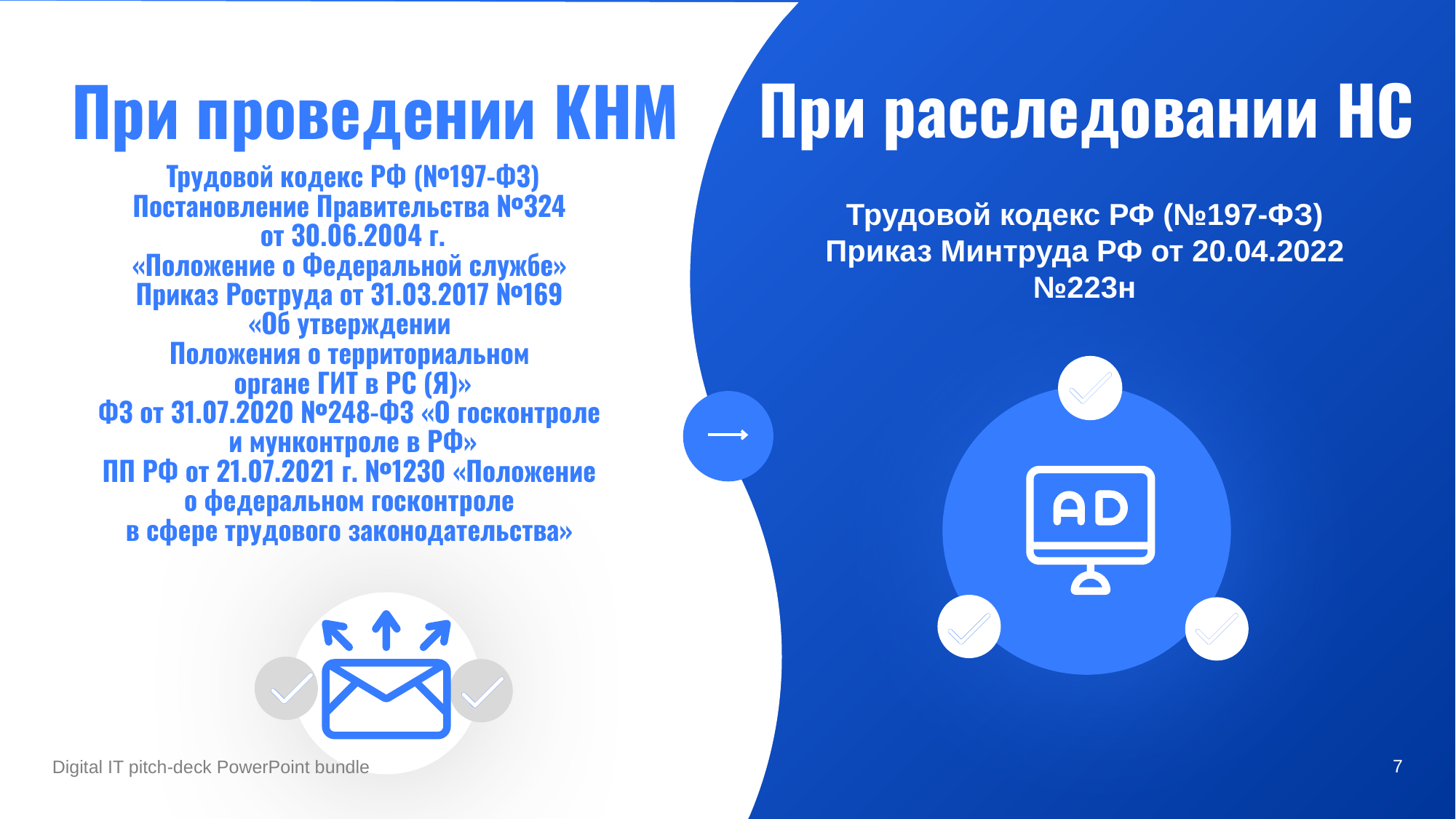

При расследовании НС
При проведении КНМ
Трудовой кодекс РФ (№197-ФЗ)
Постановление Правительства №324
от 30.06.2004 г.
«Положение о Федеральной службе»
Приказ Роструда от 31.03.2017 №169
«Об утверждении
Положения о территориальном
органе ГИТ в РС (Я)»
ФЗ от 31.07.2020 №248-ФЗ «О госконтроле
и мунконтроле в РФ»
ПП РФ от 21.07.2021 г. №1230 «Положение
о федеральном госконтроле
в сфере трудового законодательства»

Трудовой кодекс РФ (№197-ФЗ)
Приказ Минтруда РФ от 20.04.2022 №223н

7
Digital IT pitch-deck PowerPoint bundle